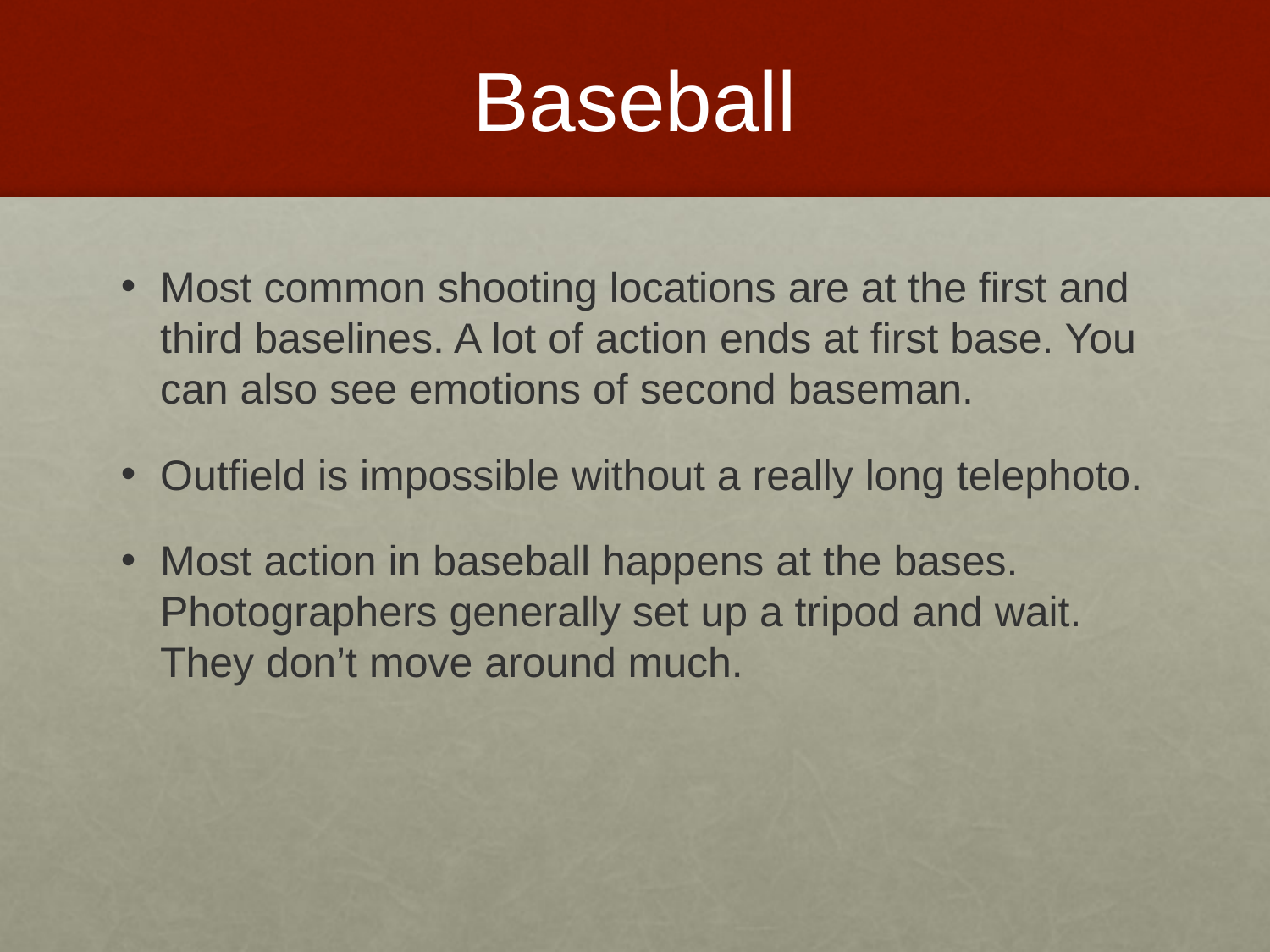

# Baseball
Most common shooting locations are at the first and third baselines. A lot of action ends at first base. You can also see emotions of second baseman.
Outfield is impossible without a really long telephoto.
Most action in baseball happens at the bases. Photographers generally set up a tripod and wait. They don’t move around much.